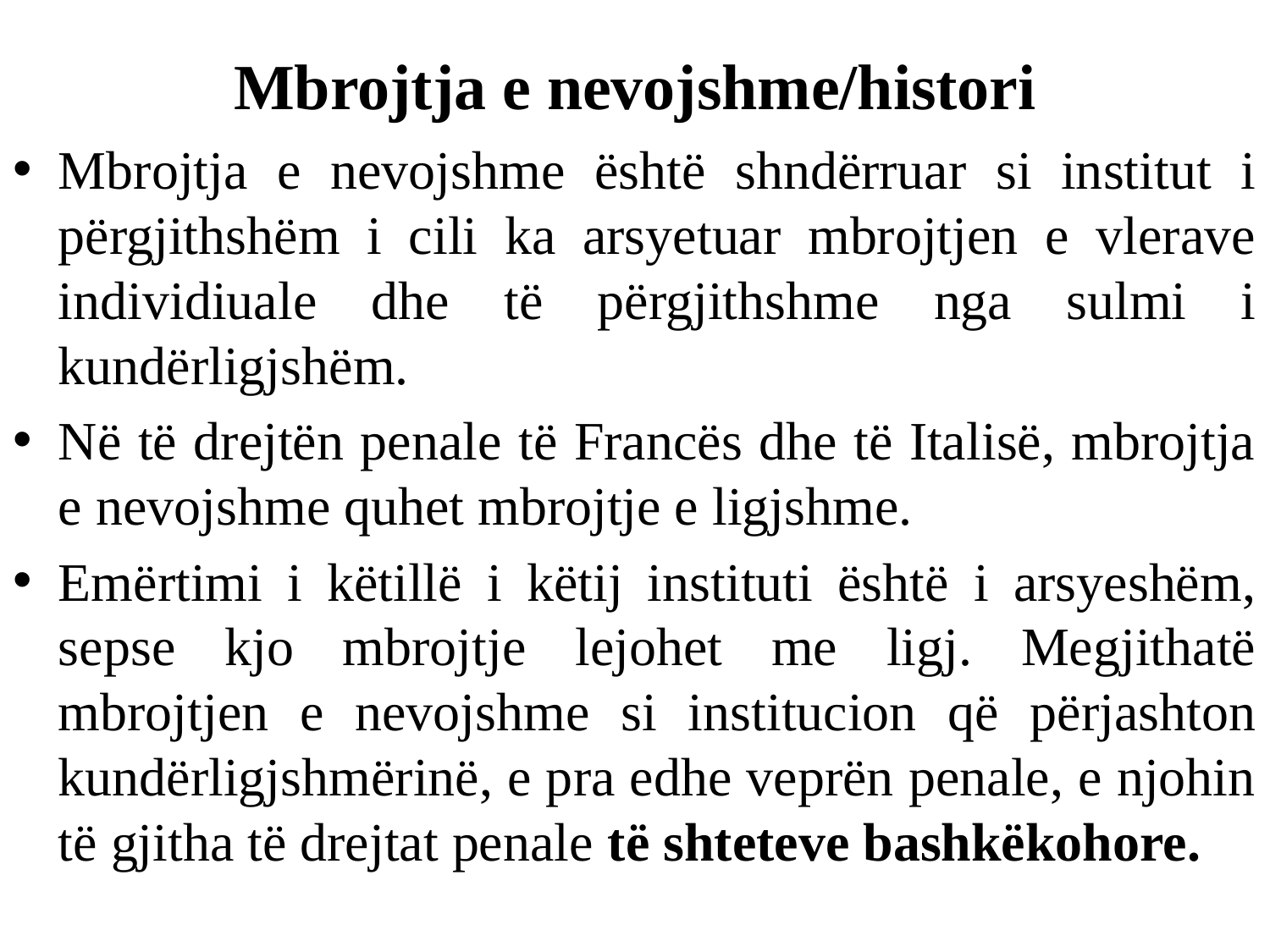

# Mbrojtja e nevojshme/histori
Mbrojtja e nevojshme është shndërruar si institut i përgjithshëm i cili ka arsyetuar mbrojtjen e vlerave individiuale dhe të përgjithshme nga sulmi i kundërligjshëm.
Në të drejtën penale të Francës dhe të Italisë, mbrojtja e nevojshme quhet mbrojtje e ligjshme.
Emërtimi i këtillë i këtij instituti është i arsyeshëm, sepse kjo mbrojtje lejohet me ligj. Megjithatë mbrojtjen e nevojshme si institucion që përjashton kundërligjshmërinë, e pra edhe veprën penale, e njohin të gjitha të drejtat penale të shteteve bashkëkohore.